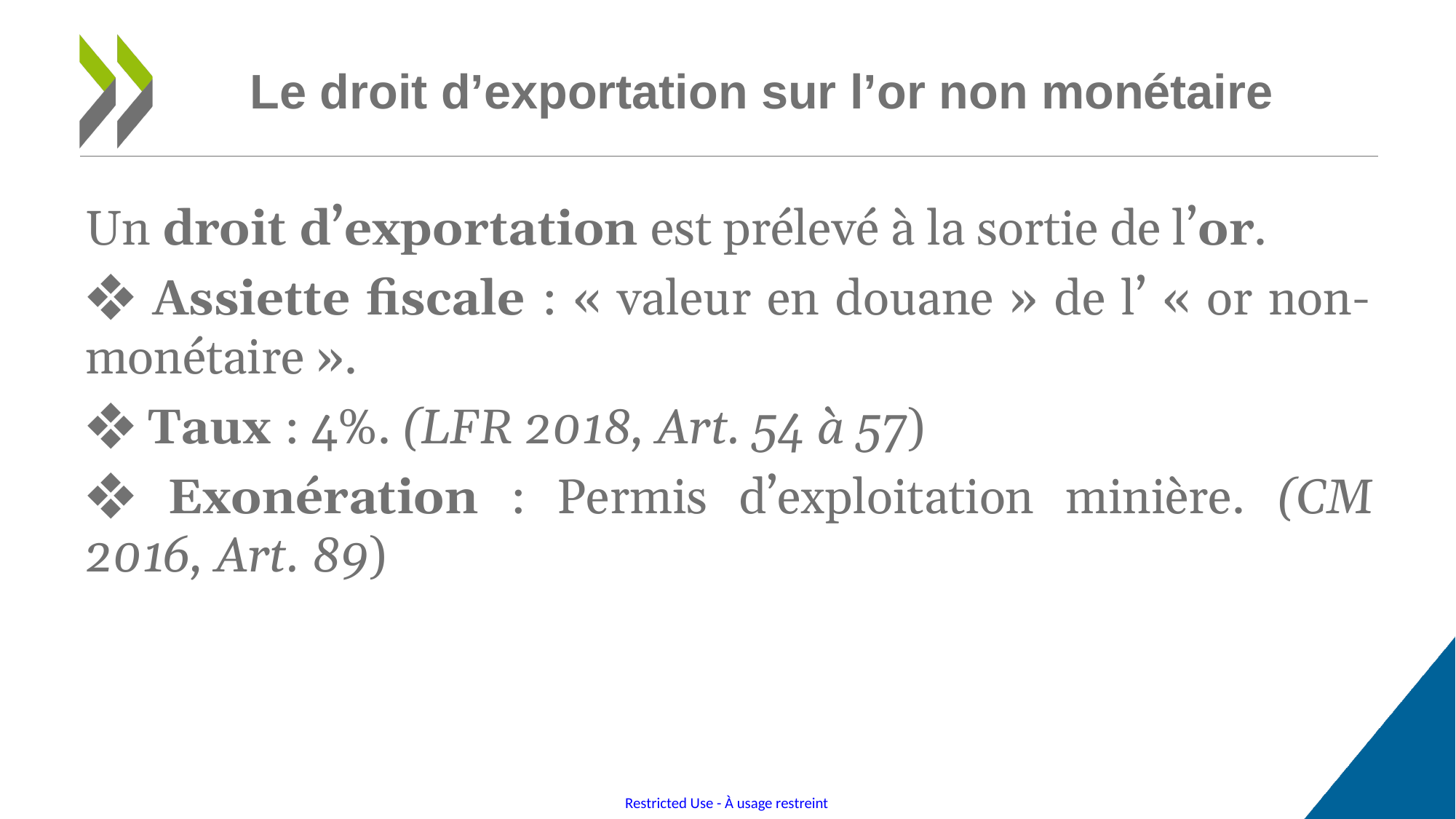

# Le droit d’exportation sur l’or non monétaire
Un droit d’exportation est prélevé à la sortie de l’or.
❖ Assiette fiscale : « valeur en douane » de l’ « or non-monétaire ».
❖ Taux : 4%. (LFR 2018, Art. 54 à 57)
❖ Exonération : Permis d’exploitation minière. (CM 2016, Art. 89)